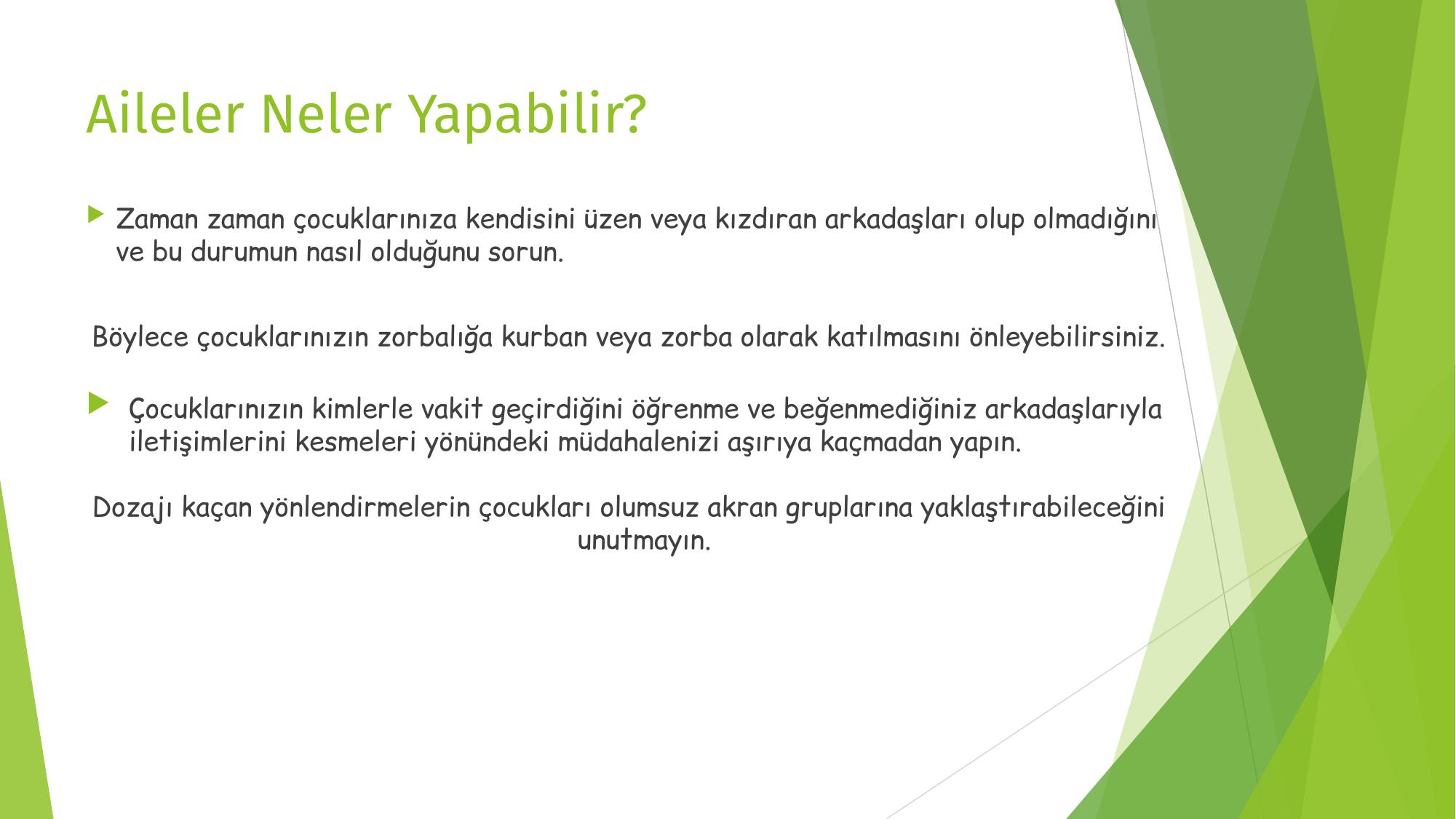

# Aileler Neler Yapabilir?
Zaman zaman çocuklarınıza kendisini üzen veya kızdıran arkadaşları olup olmadığını ve bu durumun nasıl olduğunu sorun.

Böylece çocuklarınızın zorbalığa kurban veya zorba olarak katılmasını önleyebilirsiniz.

Çocuklarınızın kimlerle vakit geçirdiğini öğrenme ve beğenmediğiniz arkadaşlarıyla iletişimlerini kesmeleri yönündeki müdahalenizi aşırıya kaçmadan yapın.

Dozajı kaçan yönlendirmelerin çocukları olumsuz akran gruplarına yaklaştırabileceğini unutmayın.